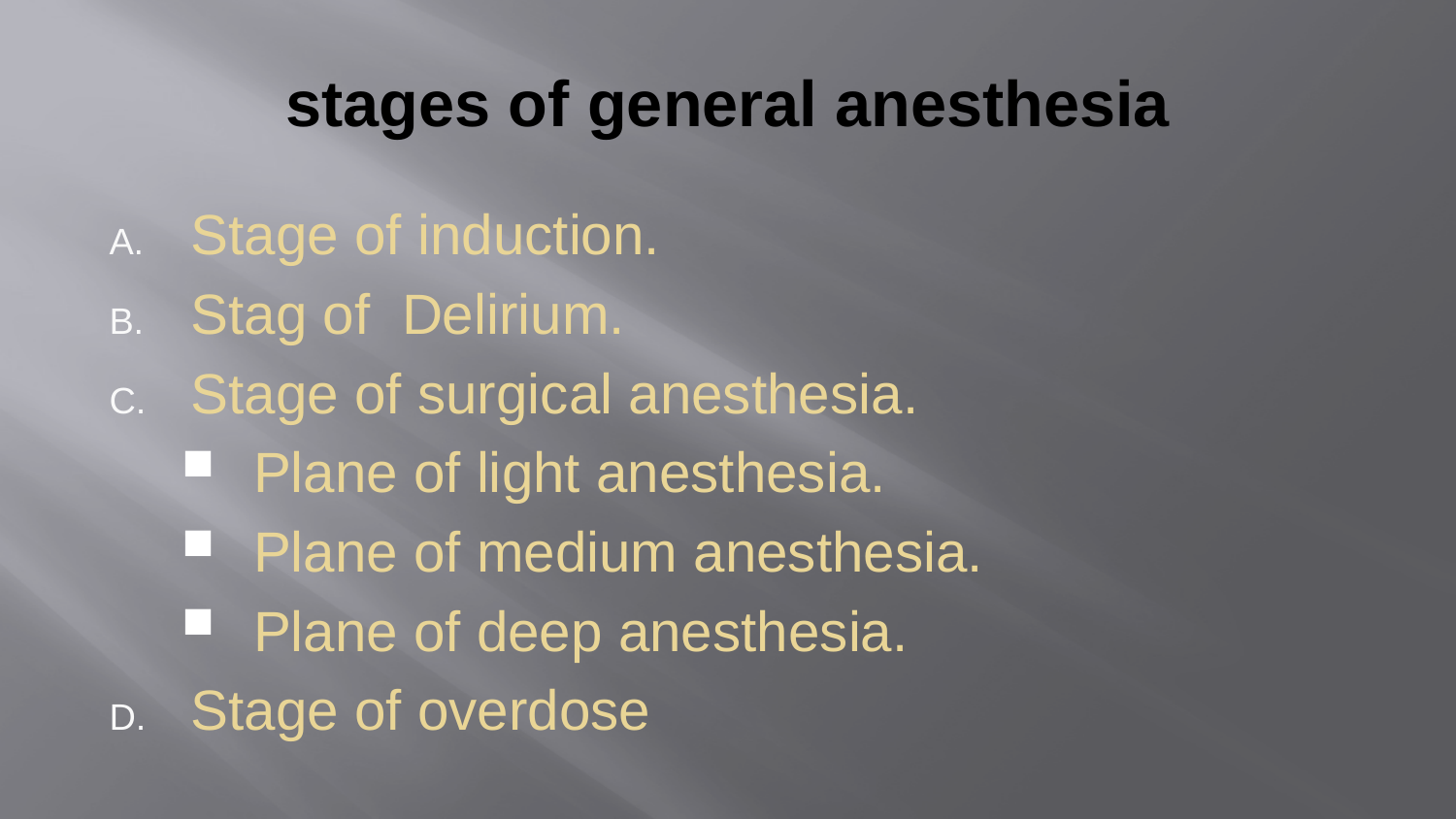

# stages of general anesthesia
Stage of induction.
Stag of  Delirium.
Stage of surgical anesthesia.
Plane of light anesthesia.
Plane of medium anesthesia.
Plane of deep anesthesia.
Stage of overdose